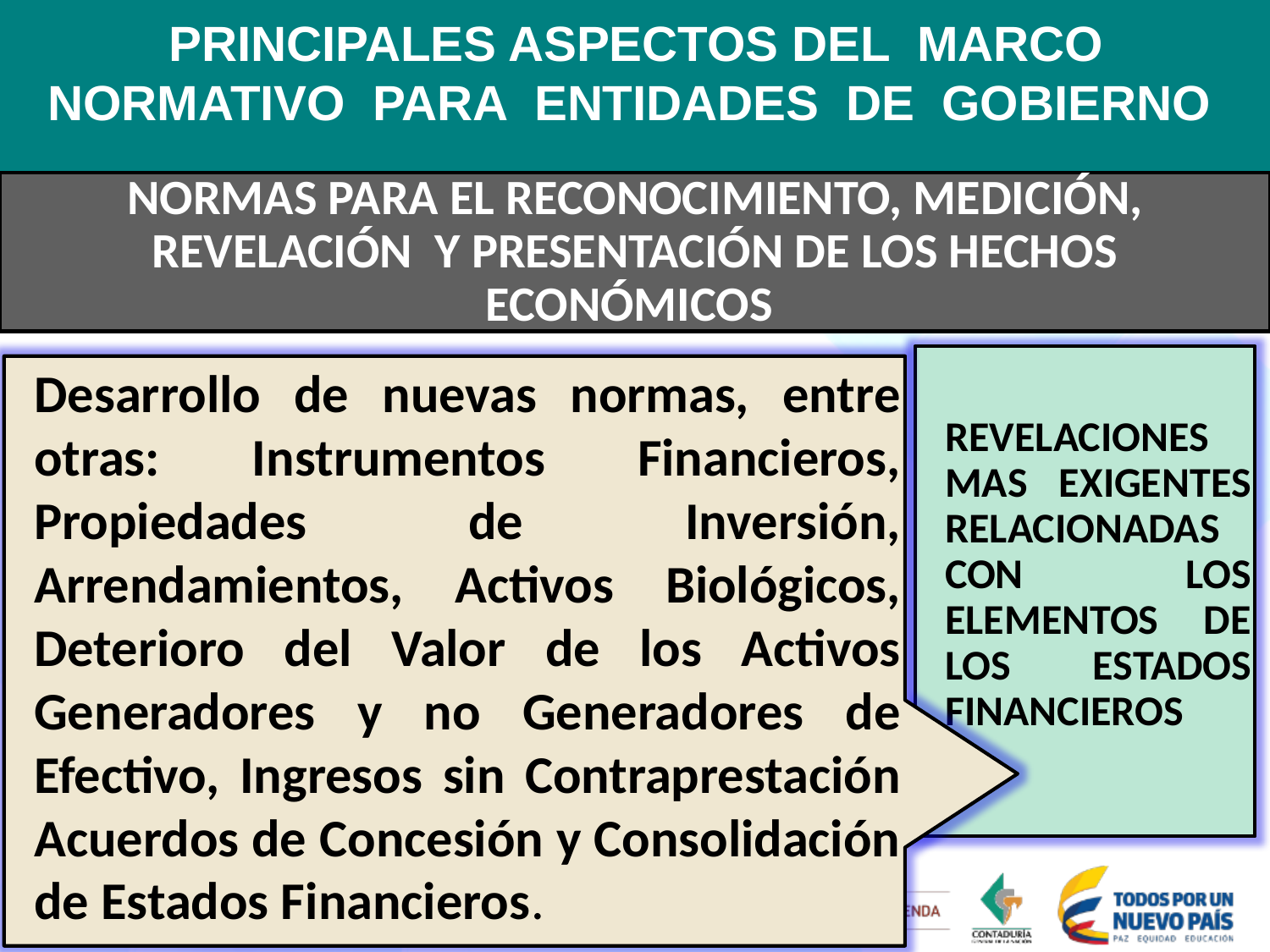

PRINCIPALES ASPECTOS DEL  MARCO NORMATIVO  PARA  ENTIDADES  DE  GOBIERNO
NORMAS PARA EL RECONOCIMIENTO, MEDICIÓN, REVELACIÓN  Y PRESENTACIÓN DE LOS HECHOS ECONÓMICOS

REVELACIONES MAS EXIGENTES RELACIONADAS CON LOS ELEMENTOS DE LOS ESTADOS FINANCIEROS
Desarrollo de nuevas normas, entre otras: Instrumentos Financieros, Propiedades de Inversión, Arrendamientos, Activos Biológicos, Deterioro del Valor de los Activos Generadores y no Generadores de Efectivo, Ingresos sin Contraprestación Acuerdos de Concesión y Consolidación de Estados Financieros.
58